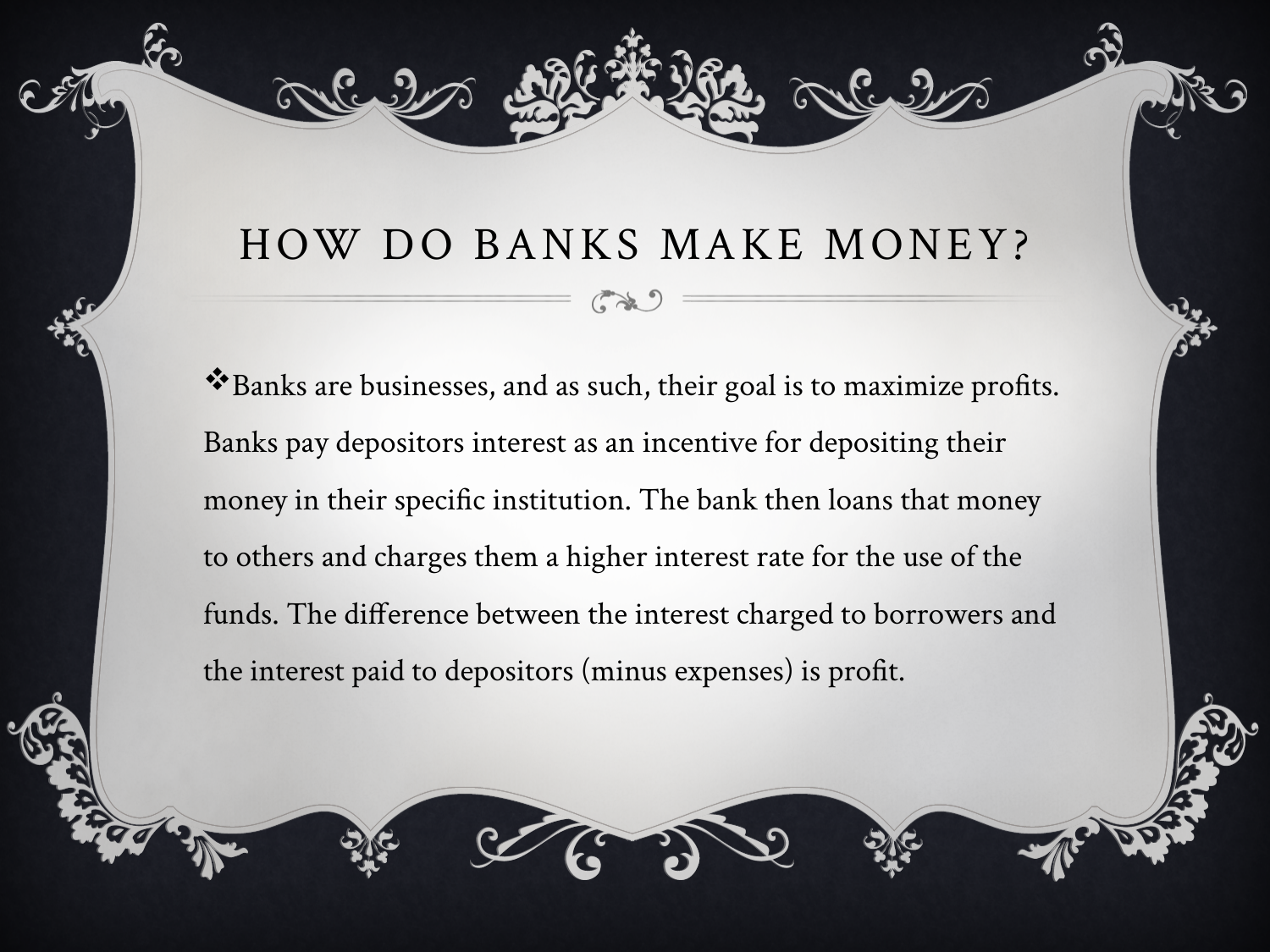

# How do banks make money?
Banks are businesses, and as such, their goal is to maximize profits. Banks pay depositors interest as an incentive for depositing their money in their specific institution. The bank then loans that money to others and charges them a higher interest rate for the use of the funds. The difference between the interest charged to borrowers and the interest paid to depositors (minus expenses) is profit.